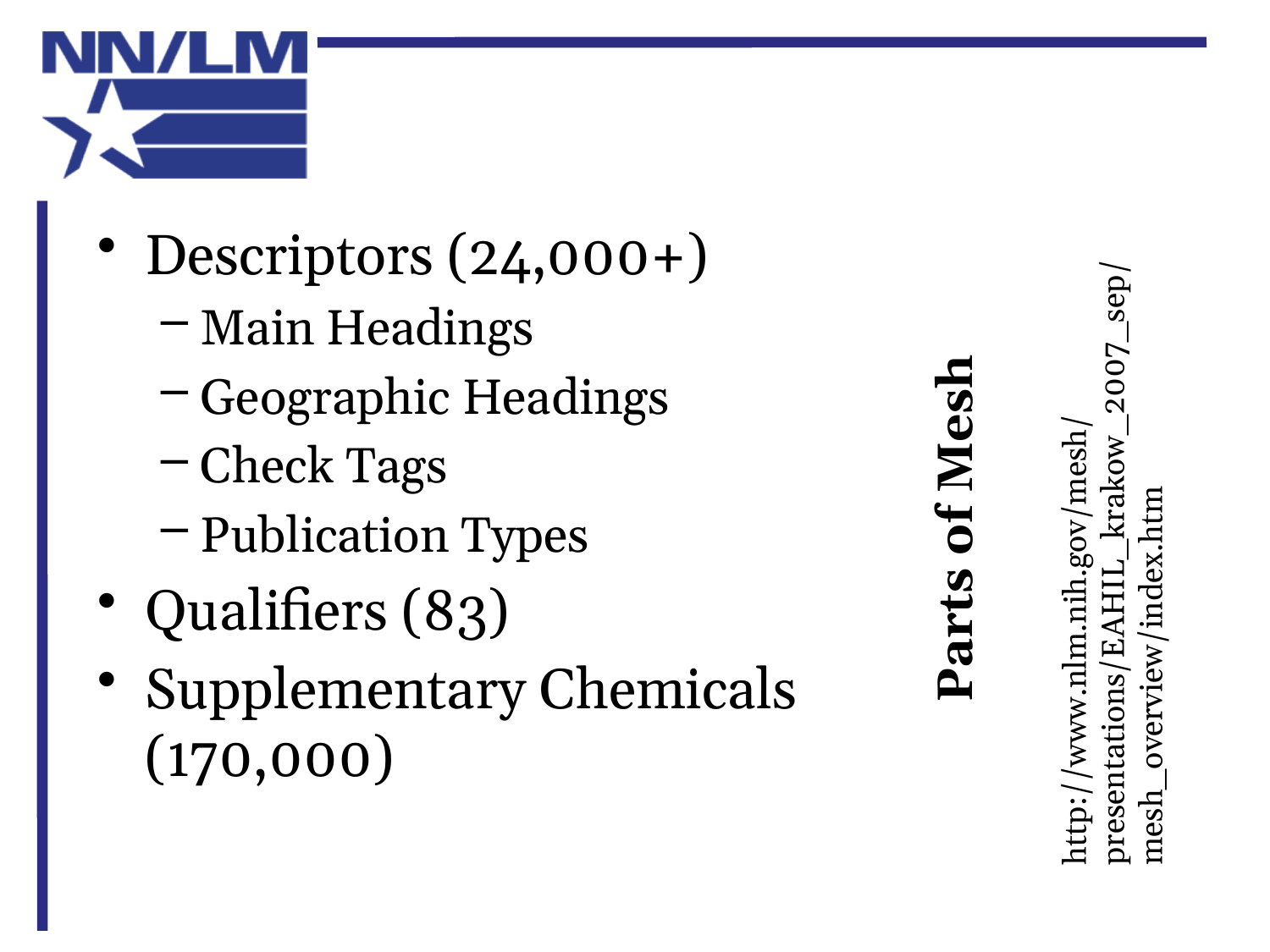

Descriptors (24,000+)
Main Headings
Geographic Headings
Check Tags
Publication Types
Qualifiers (83)
Supplementary Chemicals (170,000)
http://www.nlm.nih.gov/mesh/presentations/EAHIL_krakow_2007_sep/mesh_overview/index.htm
# Parts of Mesh